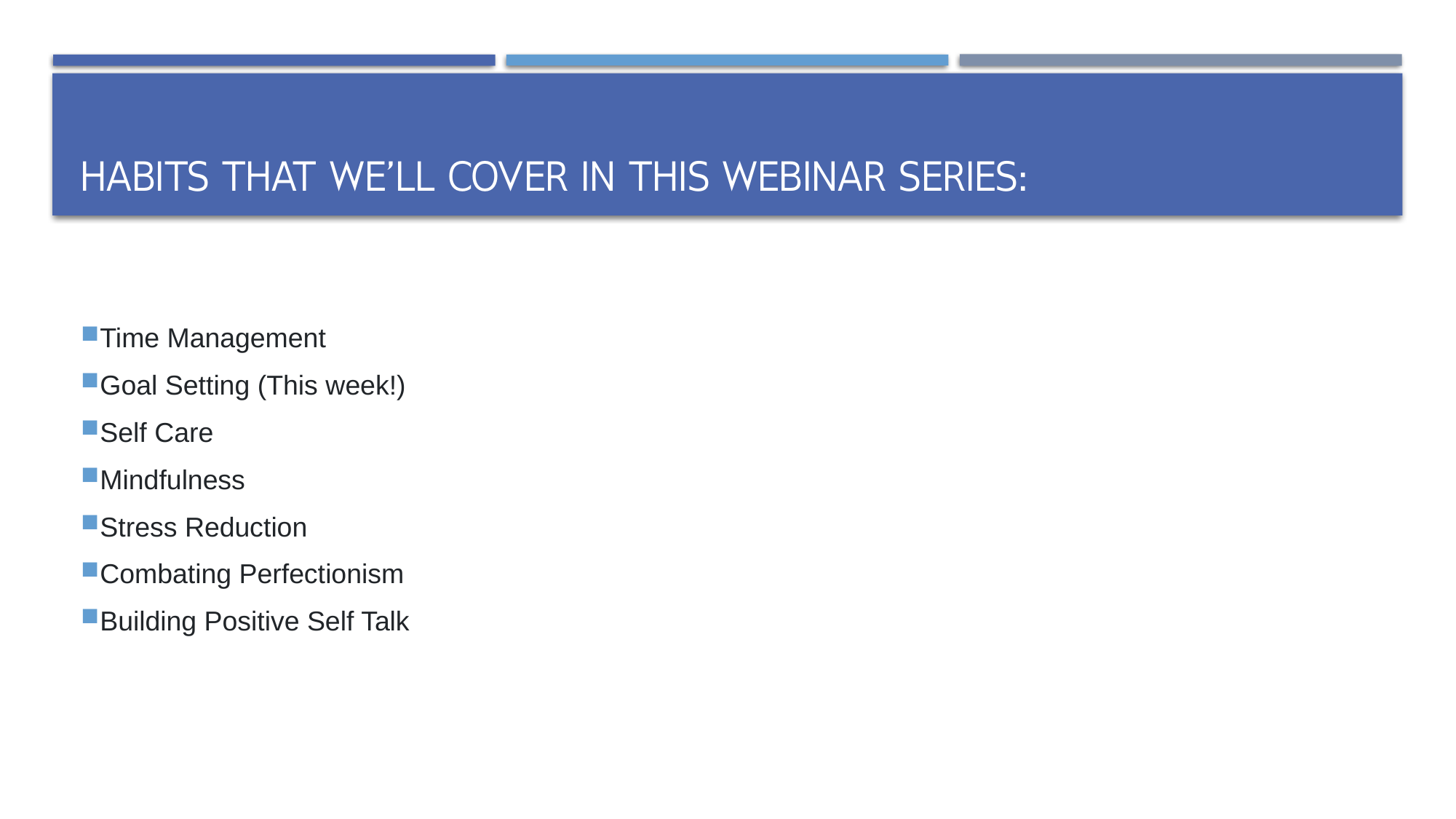

# habits that we’ll cover in this webinar series:

Time Management
Goal Setting (This week!)
Self Care
Mindfulness
Stress Reduction
Combating Perfectionism
Building Positive Self Talk